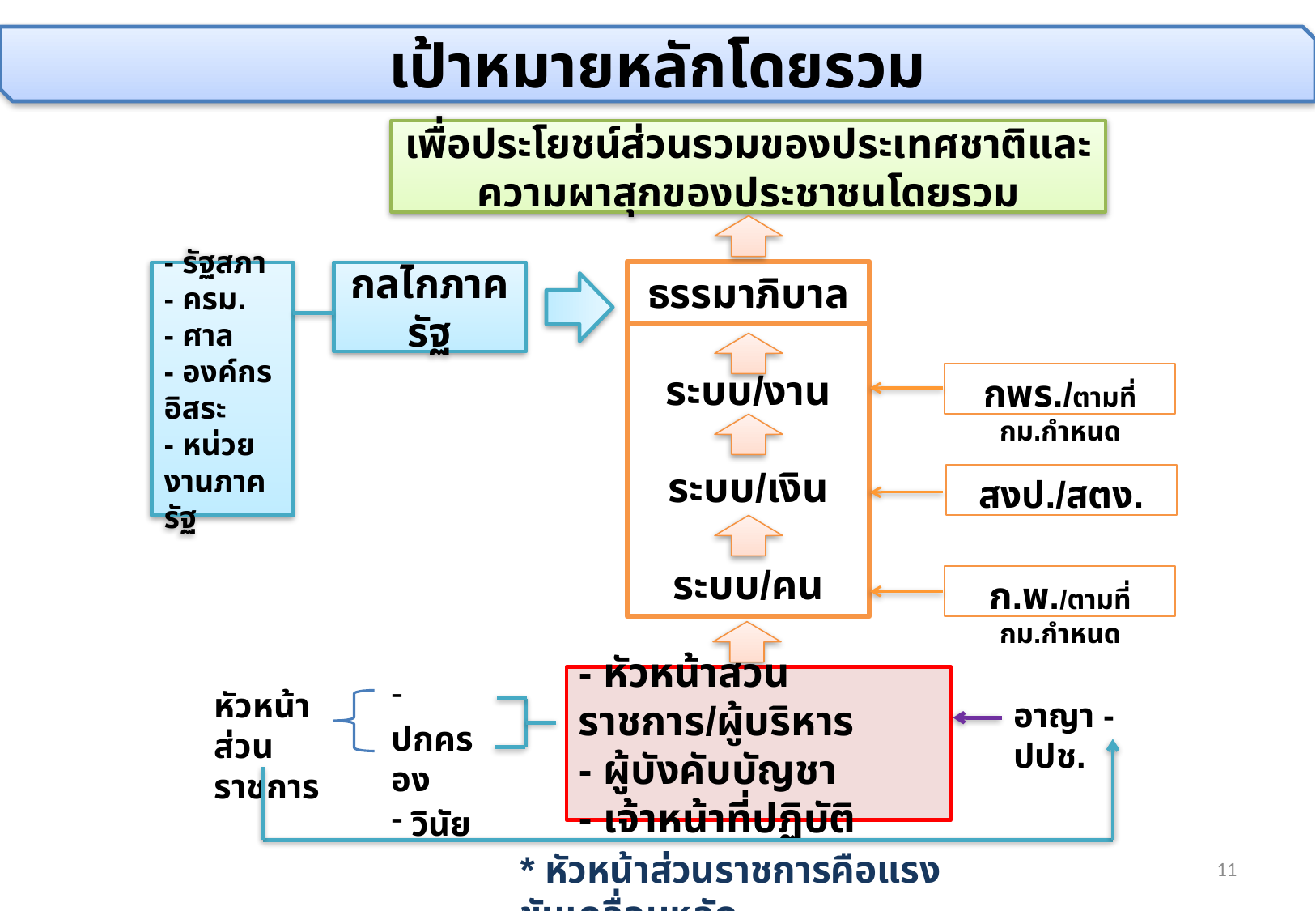

เป้าหมายหลักโดยรวม
เพื่อประโยชน์ส่วนรวมของประเทศชาติและ
ความผาสุกของประชาชนโดยรวม

ธรรมาภิบาล

ระบบ/งาน

ระบบ/เงิน

ระบบ/คน
- รัฐสภา
- ครม.
- ศาล
- องค์กรอิสระ
- หน่วยงานภาครัฐ
กลไกภาครัฐ

กพร./ตามที่ กม.กำหนด

สงป./สตง.

ก.พ./ตามที่ กม.กำหนด

- หัวหน้าส่วนราชการ/ผู้บริหาร
- ผู้บังคับบัญชา
- เจ้าหน้าที่ปฏิบัติ
 ปกครอง

 วินัย
หัวหน้า
ส่วนราชการ
อาญา - ปปช.

* หัวหน้าส่วนราชการคือแรงขับเคลื่อนหลัก
11